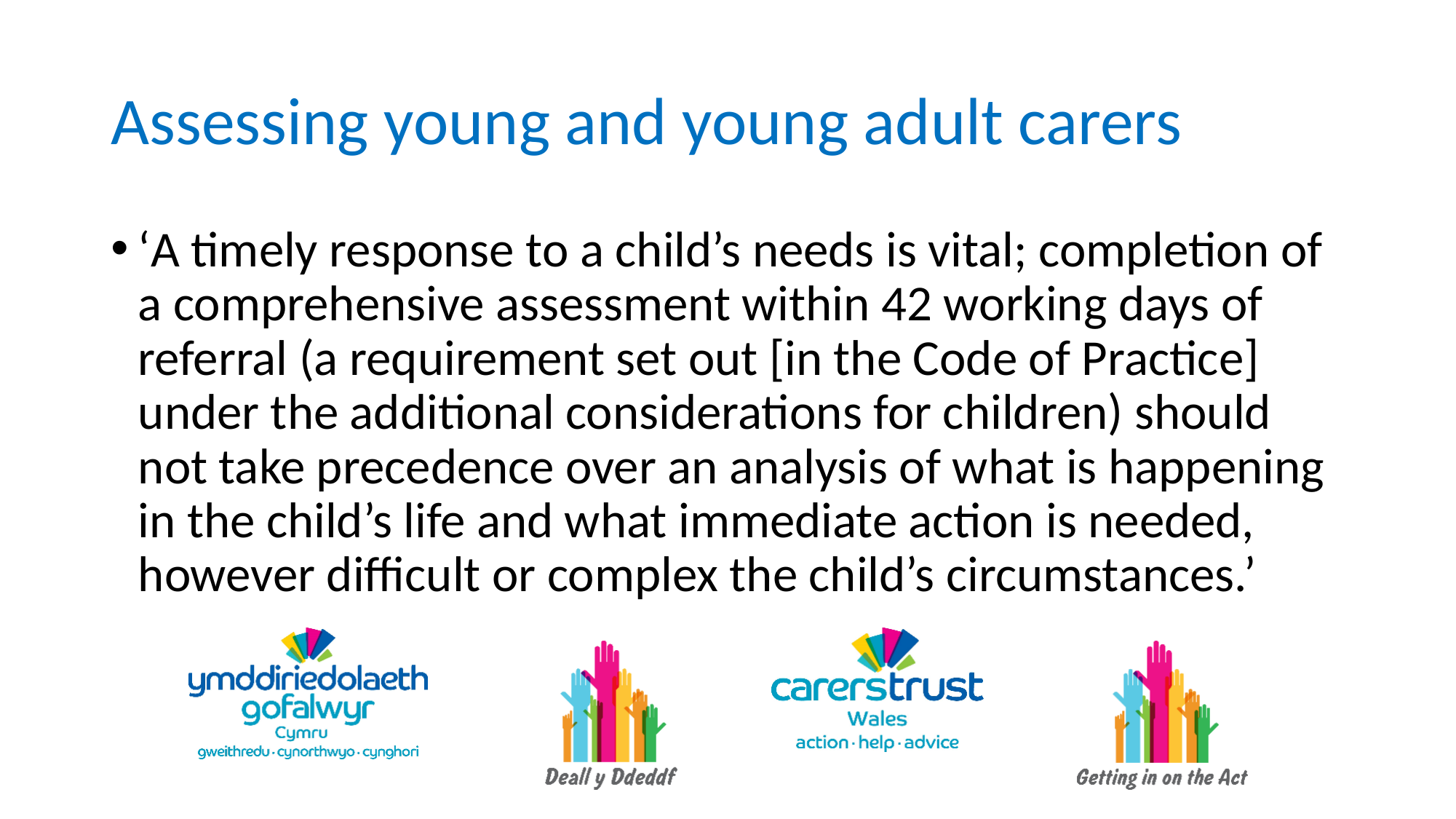

# Assessing young and young adult carers
‘A timely response to a child’s needs is vital; completion of a comprehensive assessment within 42 working days of referral (a requirement set out [in the Code of Practice] under the additional considerations for children) should not take precedence over an analysis of what is happening in the child’s life and what immediate action is needed, however difficult or complex the child’s circumstances.’